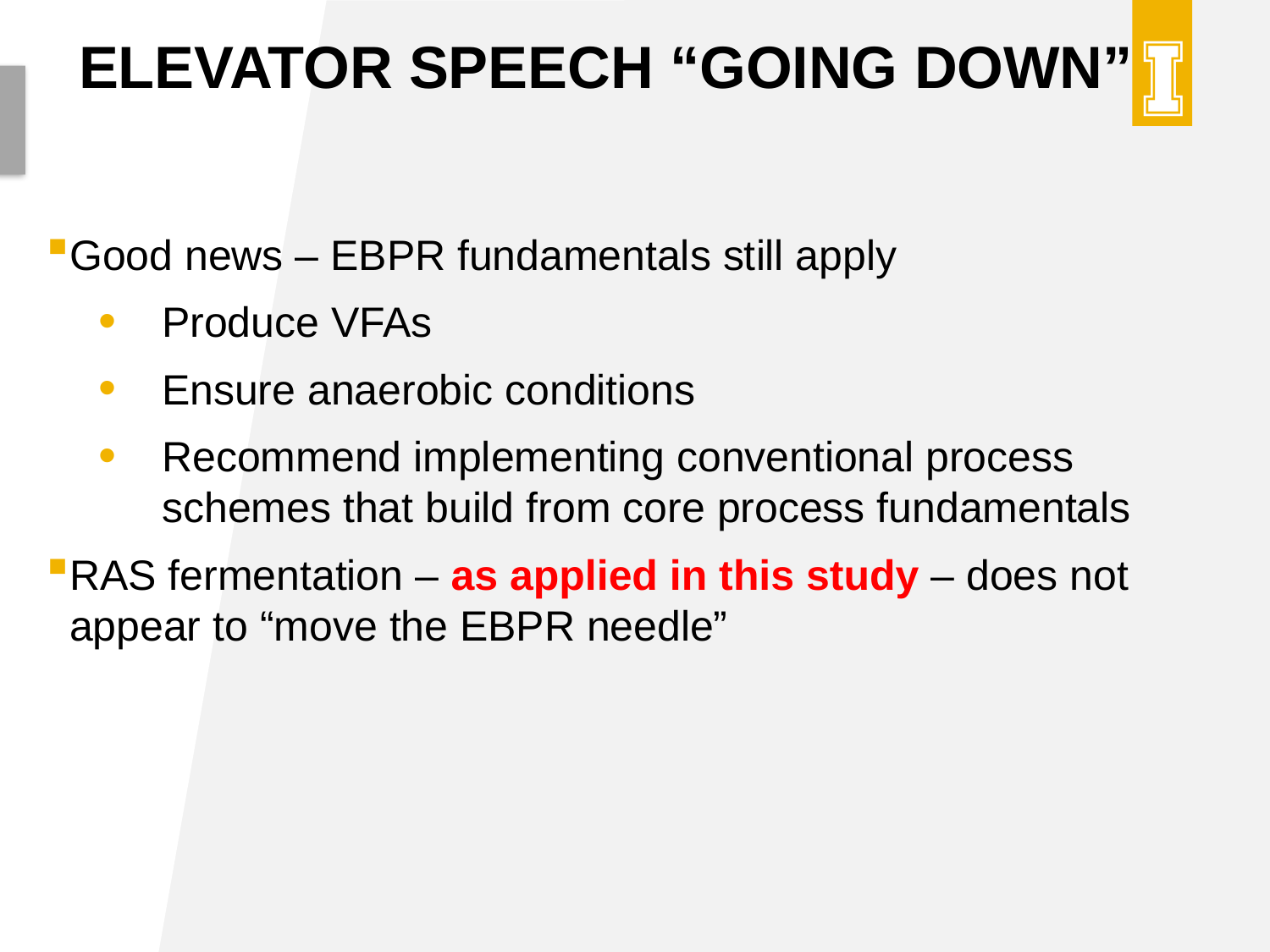

# Elevator speech “going down”
Good news – EBPR fundamentals still apply
Produce VFAs
Ensure anaerobic conditions
Recommend implementing conventional process schemes that build from core process fundamentals
RAS fermentation – as applied in this study – does not appear to “move the EBPR needle”